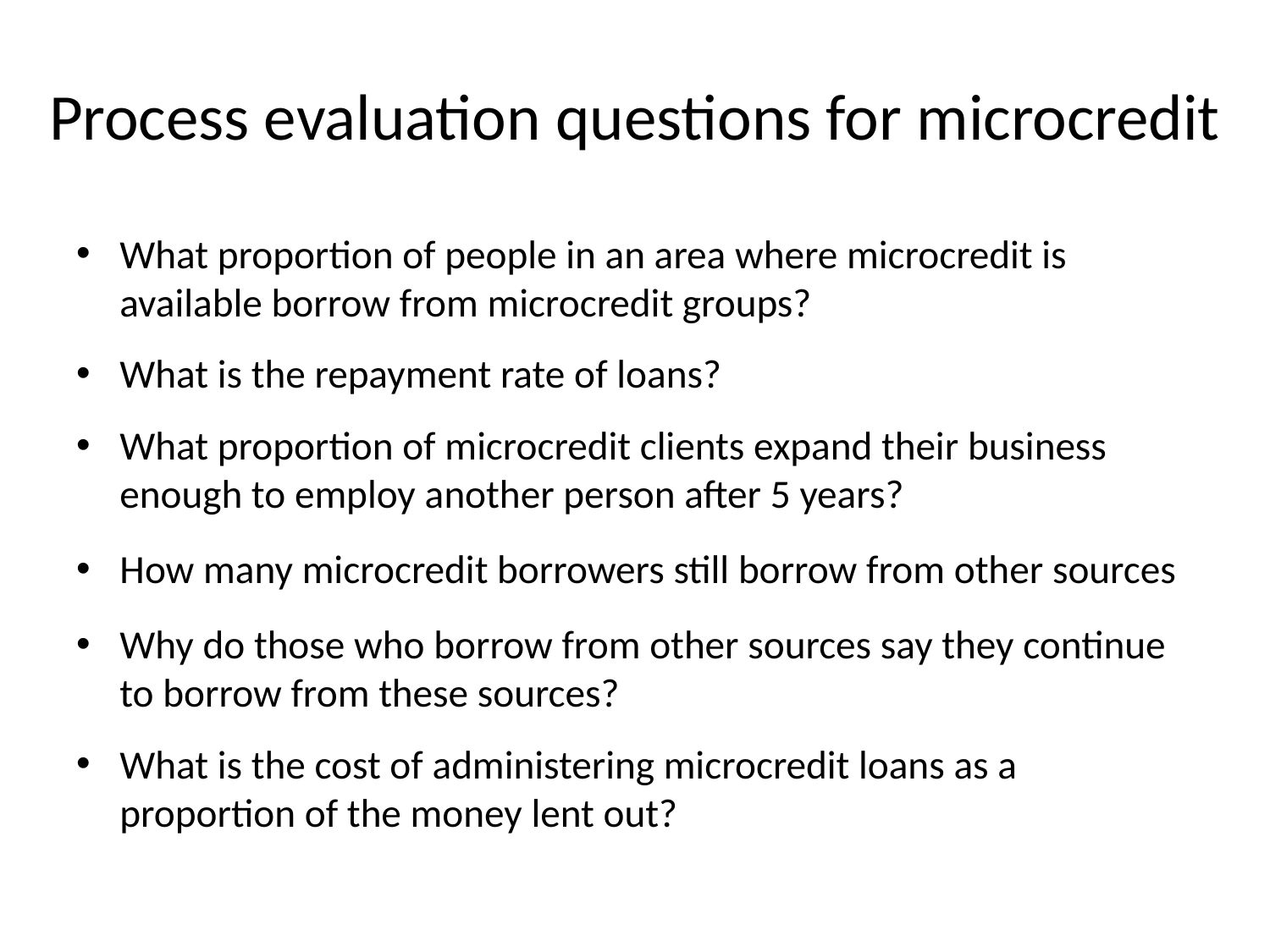

# Process evaluation questions for microcredit
What proportion of people in an area where microcredit is available borrow from microcredit groups?

What is the repayment rate of loans?

What proportion of microcredit clients expand their business enough to employ another person after 5 years?

How many microcredit borrowers still borrow from other sources

Why do those who borrow from other sources say they continue to borrow from these sources?

What is the cost of administering microcredit loans as a proportion of the money lent out?